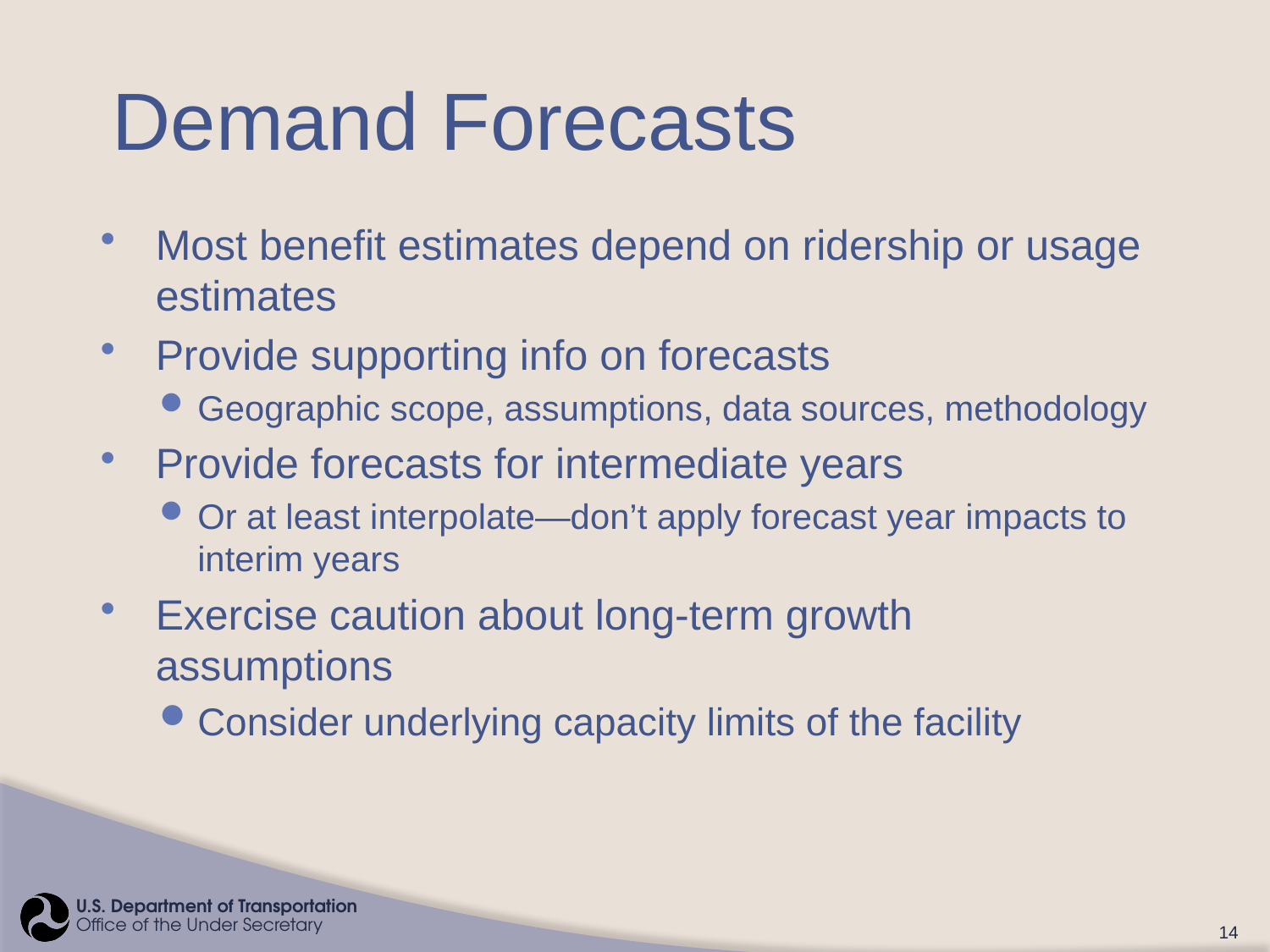

# Demand Forecasts
Most benefit estimates depend on ridership or usage estimates
Provide supporting info on forecasts
Geographic scope, assumptions, data sources, methodology
Provide forecasts for intermediate years
Or at least interpolate—don’t apply forecast year impacts to interim years
Exercise caution about long-term growth assumptions
Consider underlying capacity limits of the facility
14